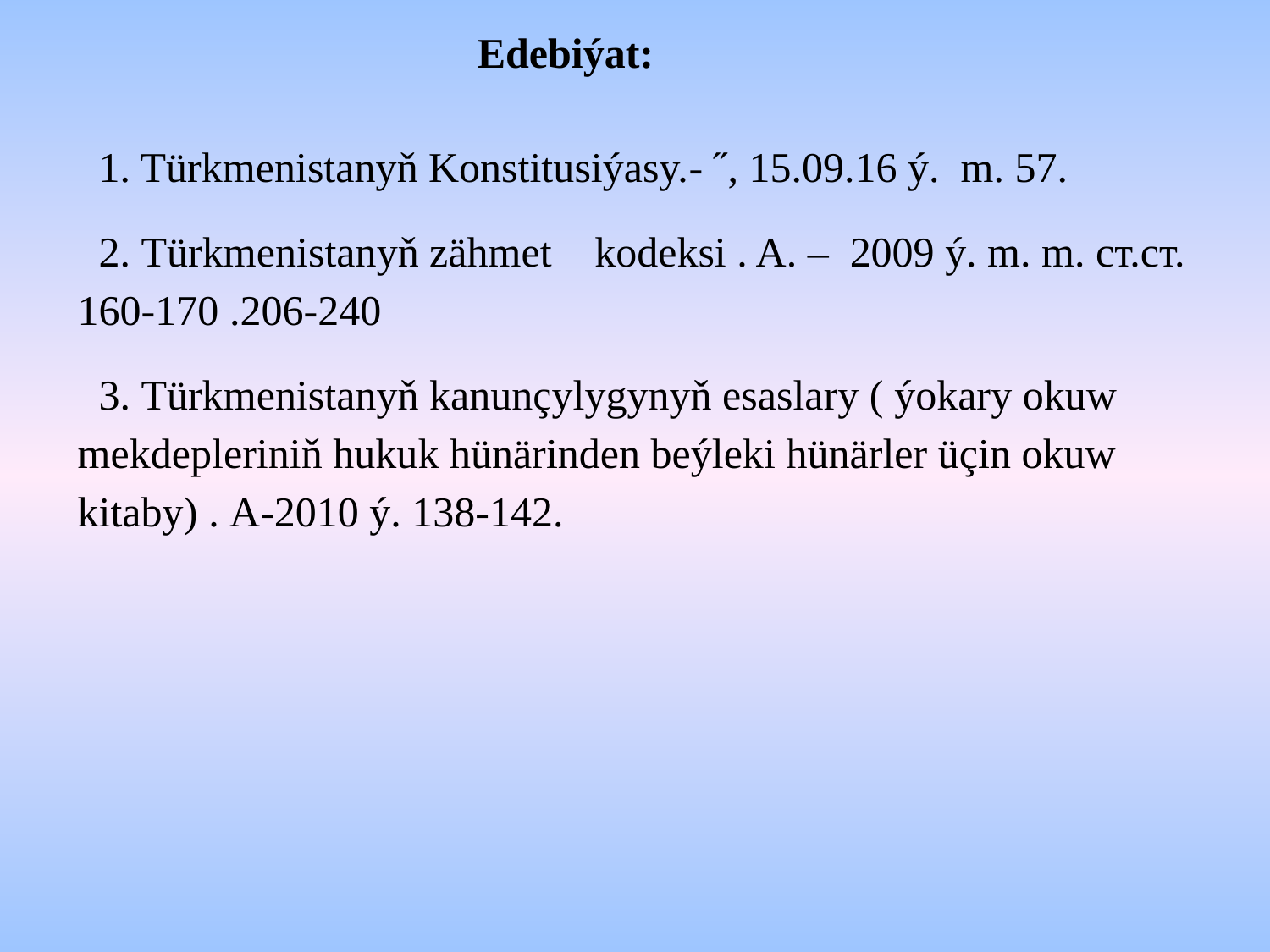

Edebiýat:
#

  1. Türkmenistanyň Konstitusiýasy.- ˝, 15.09.16 ý.  m. 57.
  2. Türkmenistanyň zähmet    kodeksi . A. –  2009 ý. m. m. ст.ст. 160-170 .206-240
  3. Türkmenistanyň kanunçylygynyň esaslary ( ýokary okuw mekdepleriniň hukuk hünärinden beýleki hünärler üçin okuw kitaby) . A-2010 ý. 138-142.